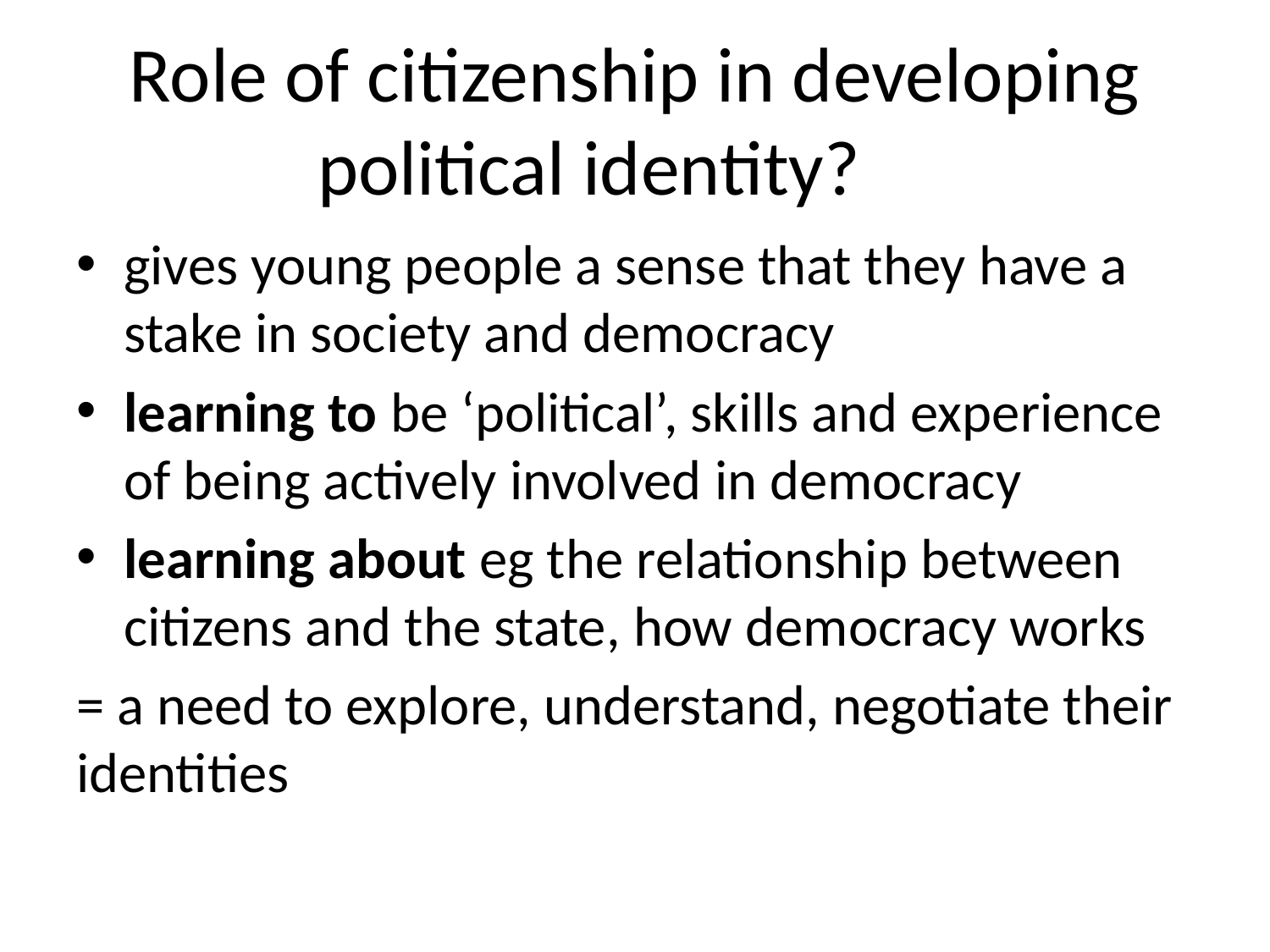

# Role of citizenship in developing political identity?
gives young people a sense that they have a stake in society and democracy
learning to be ‘political’, skills and experience of being actively involved in democracy
learning about eg the relationship between citizens and the state, how democracy works
= a need to explore, understand, negotiate their identities